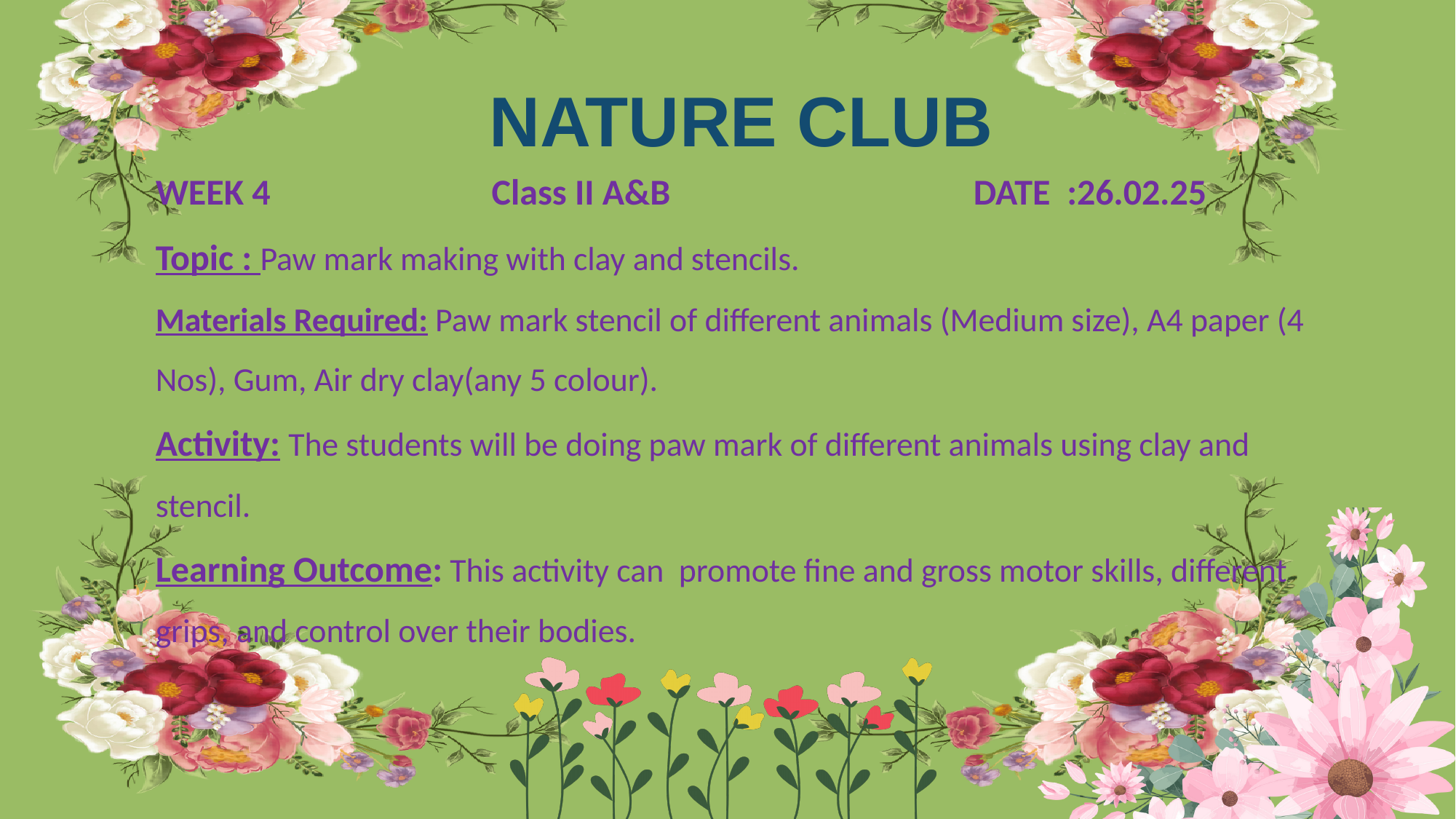

NATURE CLUB
WEEK 4                           Class II A&B                                     DATE  :26.02.25
Topic : Paw mark making with clay and stencils.
Materials Required: Paw mark stencil of different animals (Medium size), A4 paper (4 Nos), Gum, Air dry clay(any 5 colour).
Activity: The students will be doing paw mark of different animals using clay and
stencil.
Learning Outcome: This activity can  promote fine and gross motor skills, different grips, and control over their bodies.